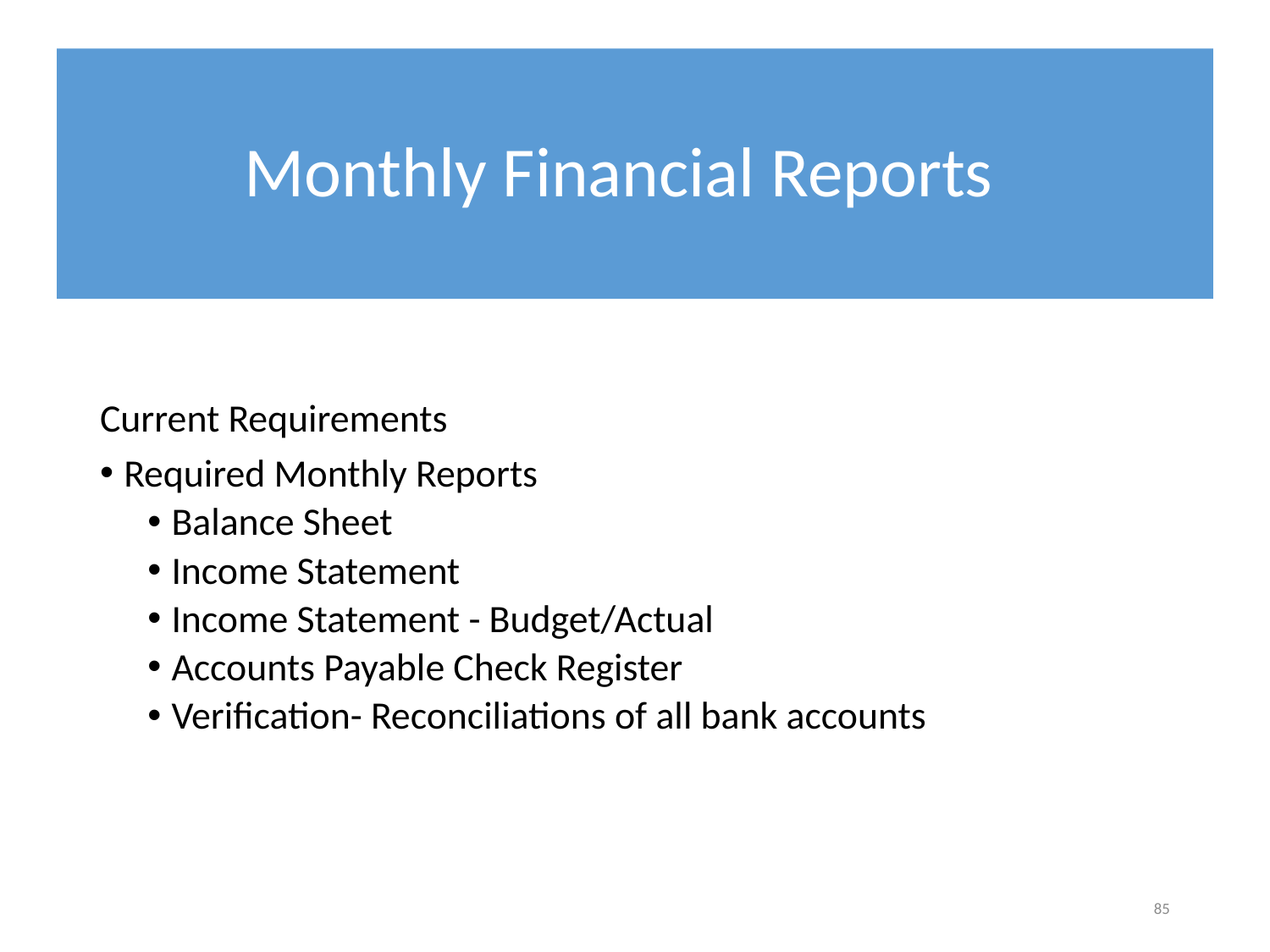

# Monthly Financial Reports
Current Requirements
Required Monthly Reports
Balance Sheet
Income Statement
Income Statement - Budget/Actual
Accounts Payable Check Register
Verification- Reconciliations of all bank accounts

85